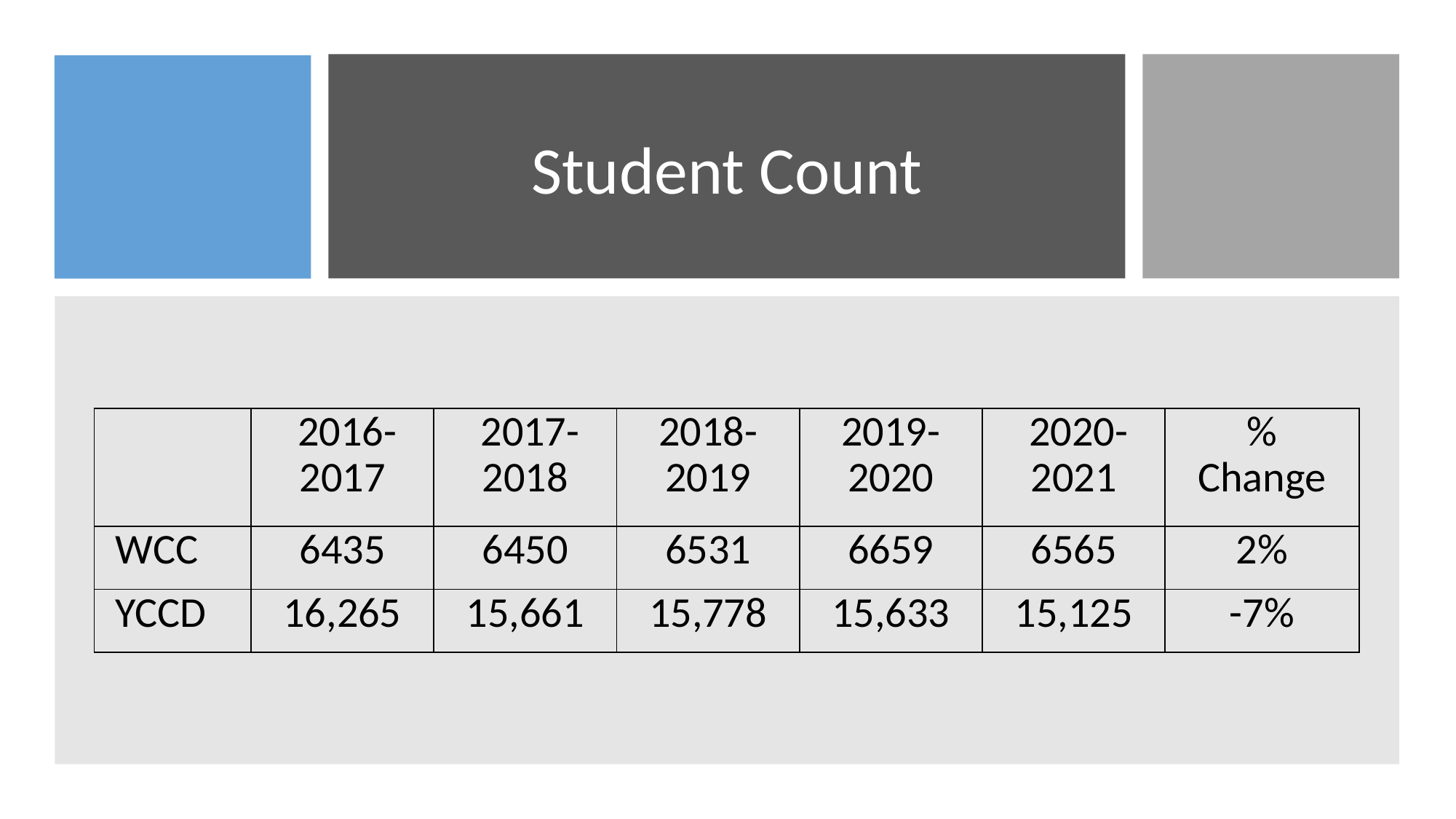

# Student Count

|  | 2016-2017 | 2017-2018 | 2018-2019 | 2019-2020 | 2020-2021 | % Change |
| --- | --- | --- | --- | --- | --- | --- |
| WCC | 6435 | 6450 | 6531 | 6659 | 6565 | 2% |
| YCCD | 16,265 | 15,661 | 15,778 | 15,633 | 15,125 | -7% |